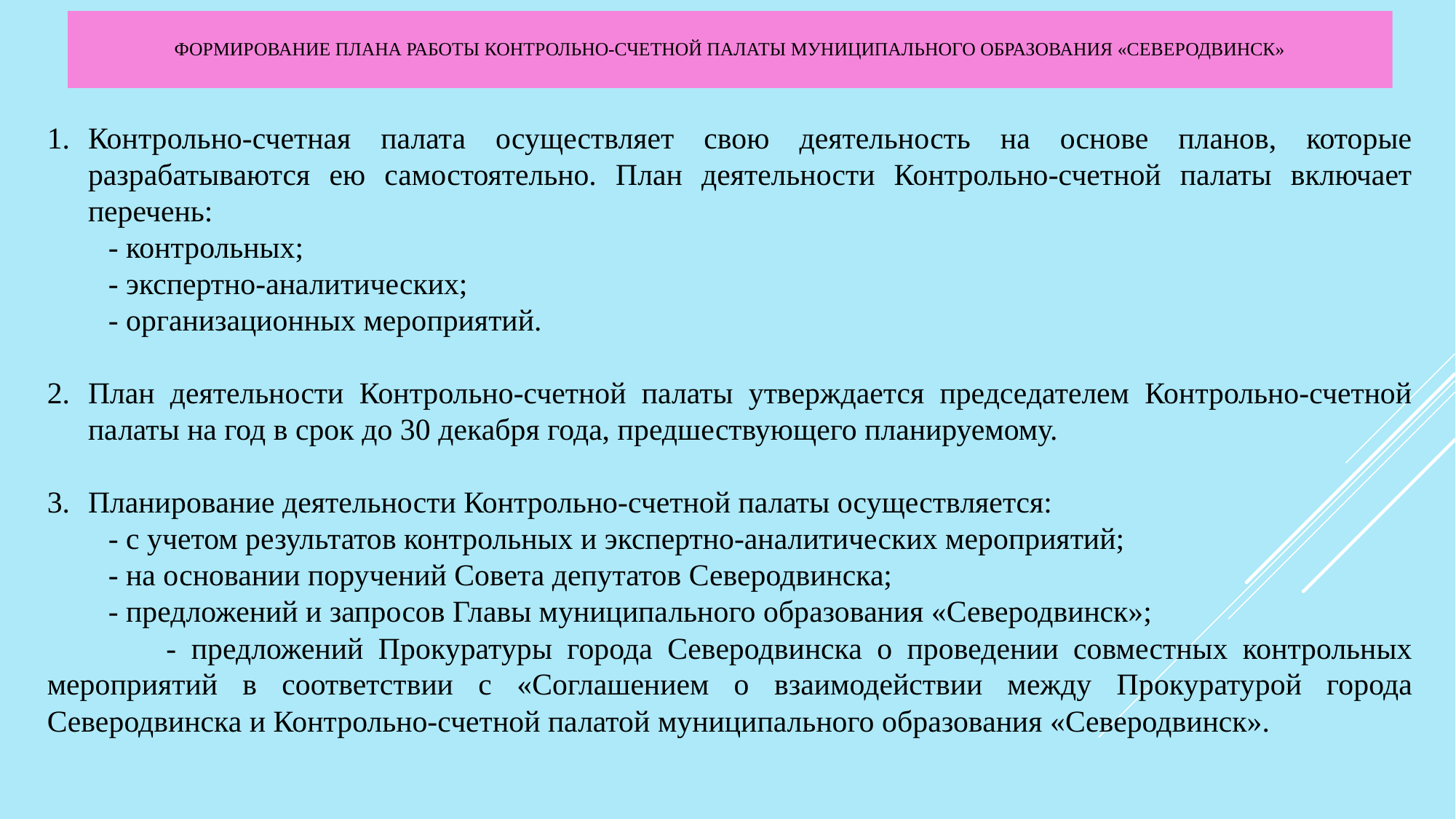

# Формирование Плана работы Контрольно-счетной палаты муниципального образования «Северодвинск»
Контрольно-счетная палата осуществляет свою деятельность на основе планов, которые разрабатываются ею самостоятельно. План деятельности Контрольно-счетной палаты включает перечень:
        - контрольных;
        - экспертно-аналитических;
        - организационных мероприятий.

План деятельности Контрольно-счетной палаты утверждается председателем Контрольно-счетной палаты на год в срок до 30 декабря года, предшествующего планируемому.

Планирование деятельности Контрольно-счетной палаты осуществляется:
        - с учетом результатов контрольных и экспертно-аналитических мероприятий;
        - на основании поручений Совета депутатов Северодвинска;
        - предложений и запросов Главы муниципального образования «Северодвинск»;
        - предложений Прокуратуры города Северодвинска о проведении совместных контрольных мероприятий в соответствии с «Соглашением о взаимодействии между Прокуратурой города Северодвинска и Контрольно-счетной палатой муниципального образования «Северодвинск».